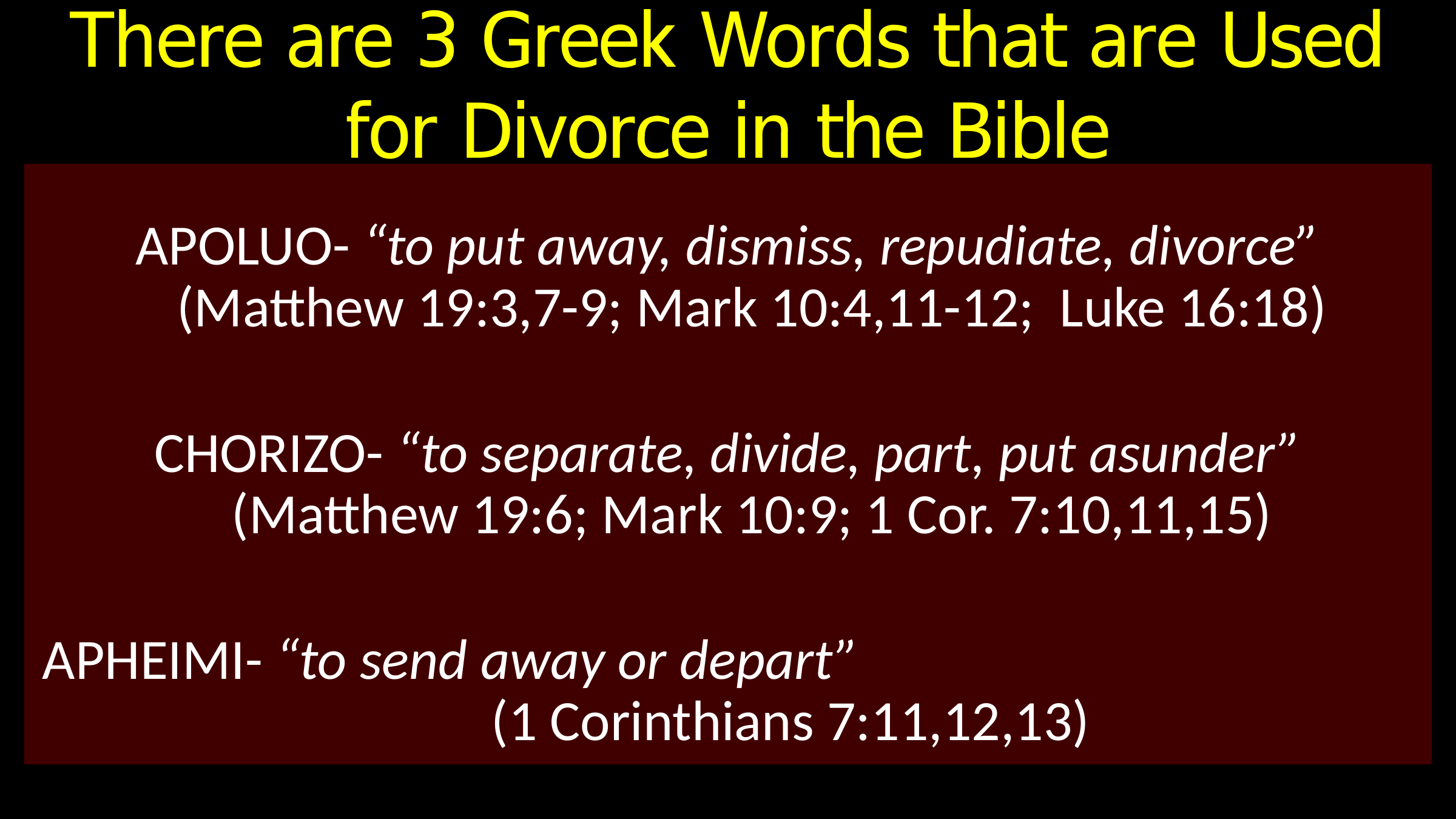

# There are 3 Greek Words that are Used for Divorce in the Bible

APOLUO- “to put away, dismiss, repudiate, divorce” (Matthew 19:3,7-9; Mark 10:4,11-12;  Luke 16:18)

CHORIZO- “to separate, divide, part, put asunder” (Matthew 19:6; Mark 10:9; 1 Cor. 7:10,11,15)

APHEIMI- “to send away or depart”                                                  (1 Corinthians 7:11,12,13)